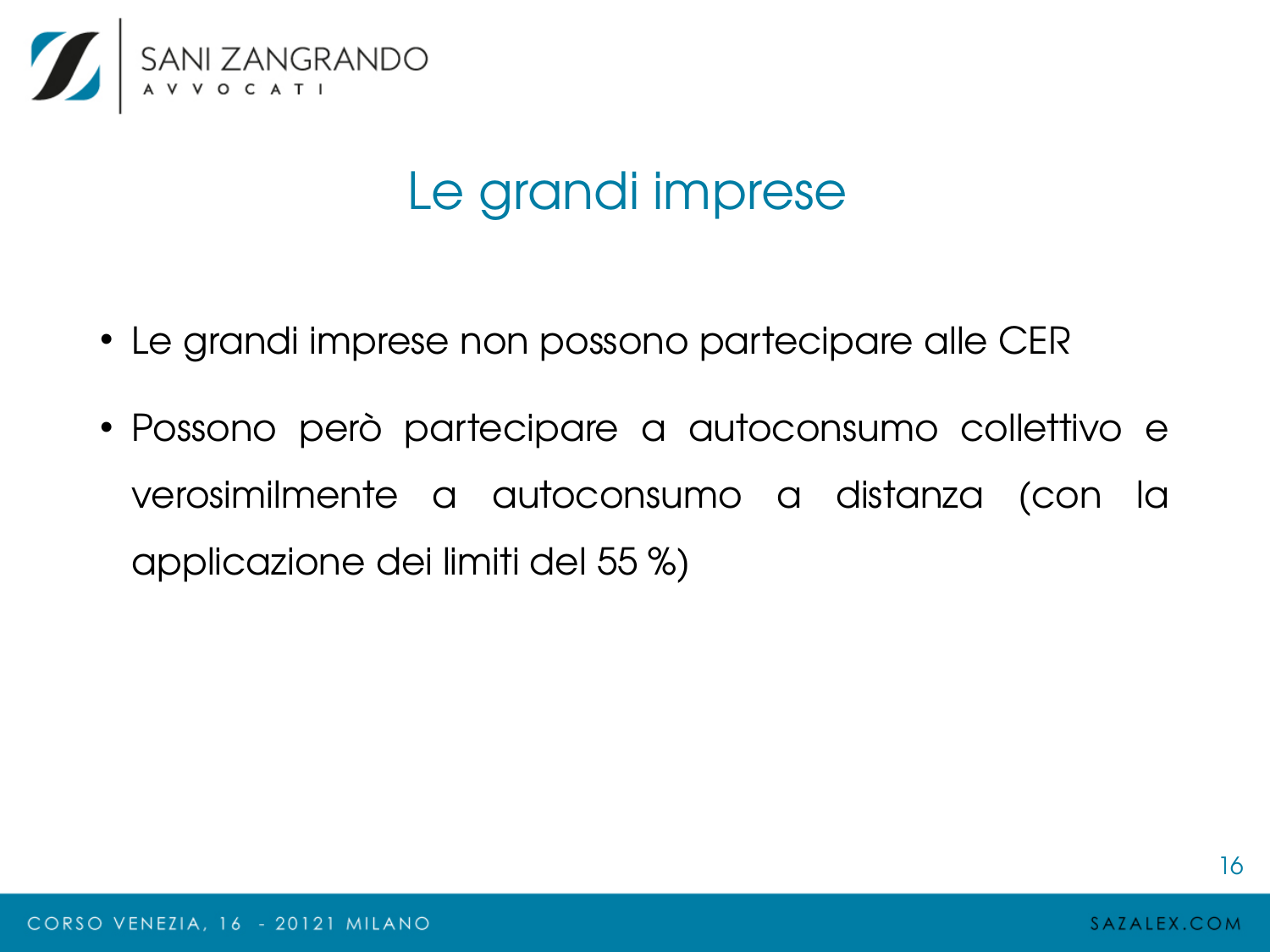

# Le grandi imprese
Le grandi imprese non possono partecipare alle CER
Possono però partecipare a autoconsumo collettivo e verosimilmente a autoconsumo a distanza (con la applicazione dei limiti del 55 %)